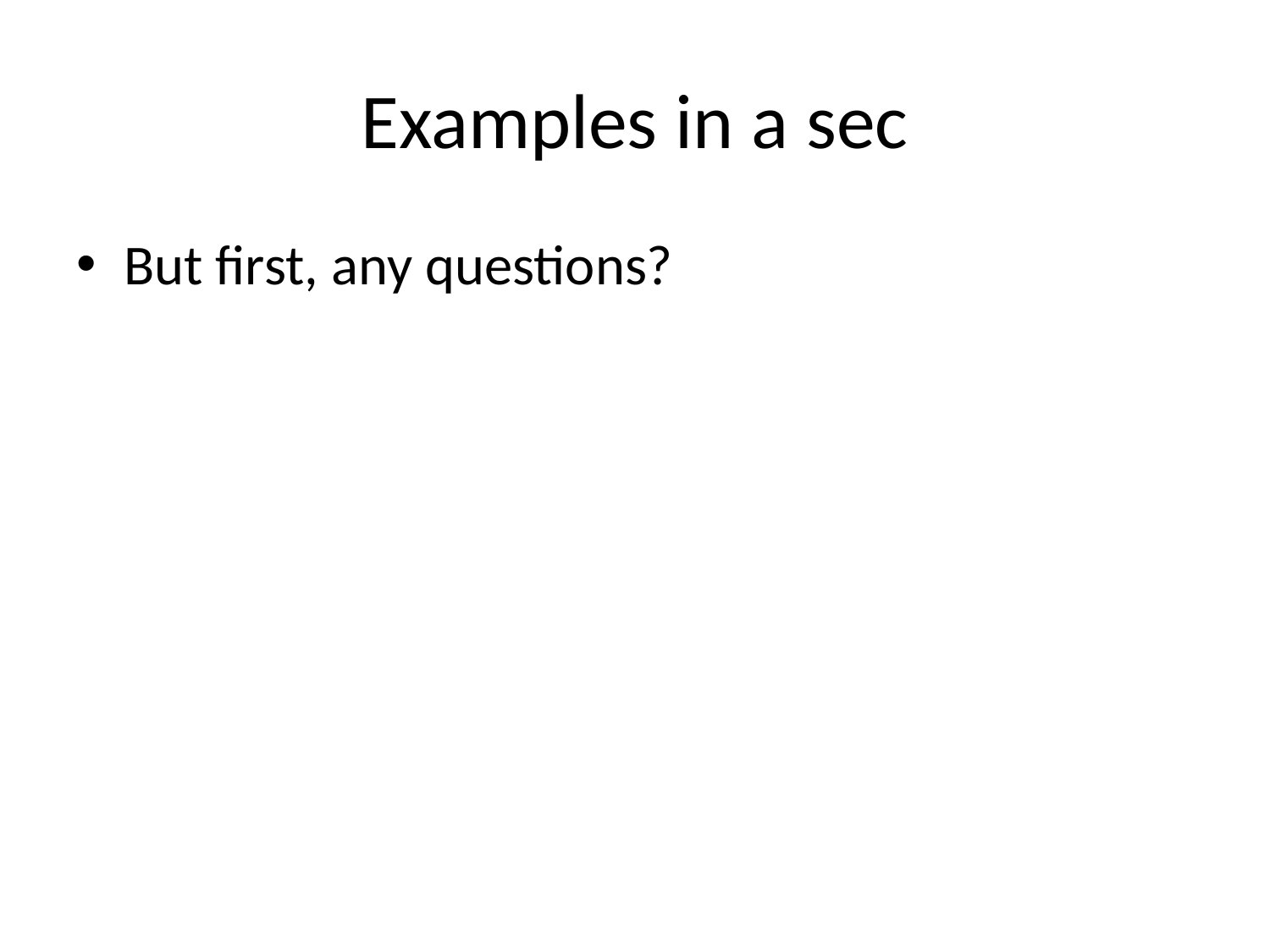

# Examples in a sec
But first, any questions?